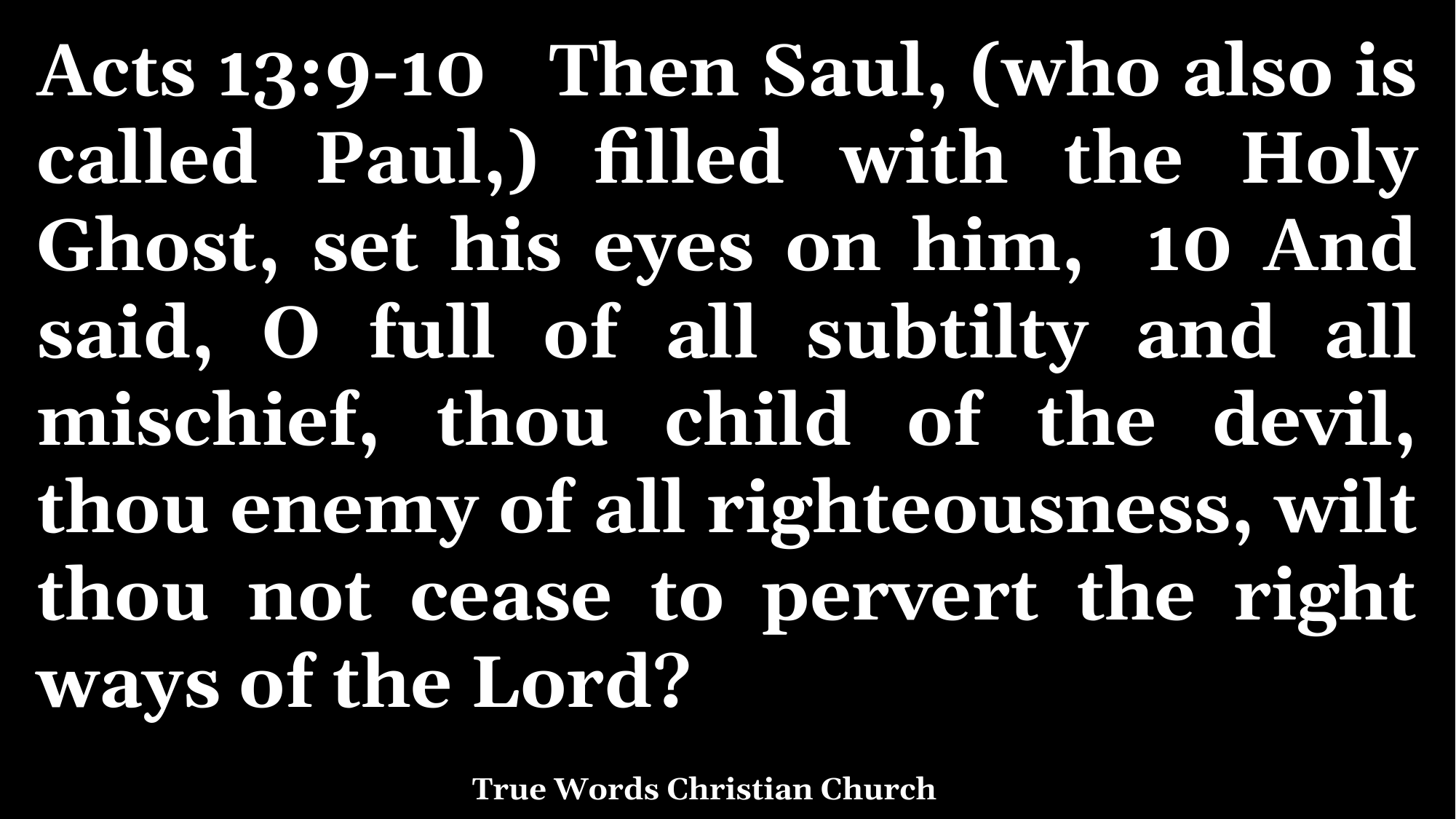

Acts 13:9-10   Then Saul, (who also is called Paul,) filled with the Holy Ghost, set his eyes on him,  10 And said, O full of all subtilty and all mischief, thou child of the devil, thou enemy of all righteousness, wilt thou not cease to pervert the right ways of the Lord?
True Words Christian Church